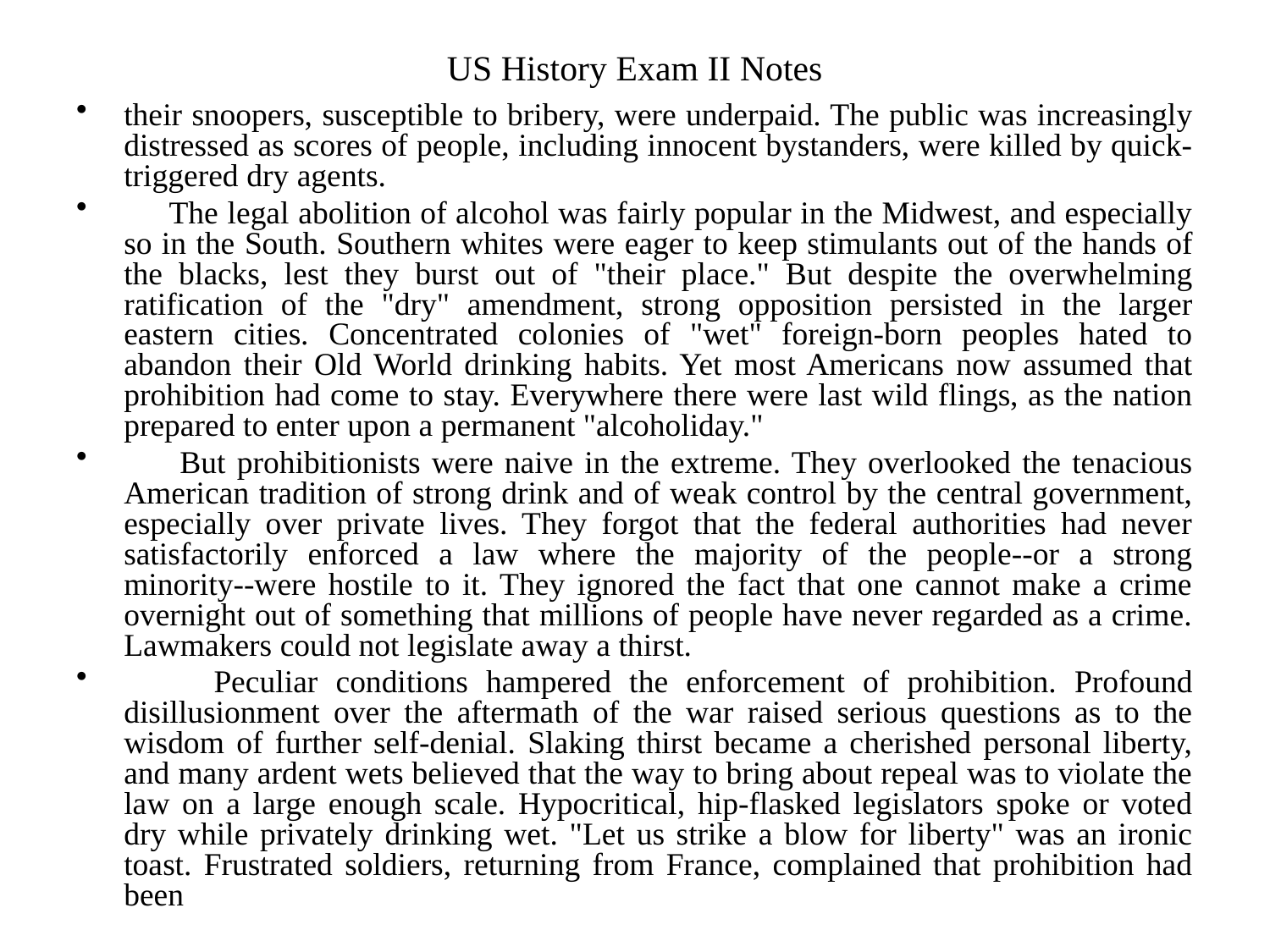

# US History Exam II Notes
their snoopers, susceptible to bribery, were underpaid. The public was increasingly distressed as scores of people, including innocent bystanders, were killed by quick-triggered dry agents.
     The legal abolition of alcohol was fairly popular in the Midwest, and especially so in the South. Southern whites were eager to keep stimulants out of the hands of the blacks, lest they burst out of "their place." But despite the overwhelming ratification of the "dry" amendment, strong opposition persisted in the larger eastern cities. Concentrated colonies of "wet" foreign-born peoples hated to abandon their Old World drinking habits. Yet most Americans now assumed that prohibition had come to stay. Everywhere there were last wild flings, as the nation prepared to enter upon a permanent "alcoholiday."
     But prohibitionists were naive in the extreme. They overlooked the tenacious American tradition of strong drink and of weak control by the central government, especially over private lives. They forgot that the federal authorities had never satisfactorily enforced a law where the majority of the people--or a strong minority--were hostile to it. They ignored the fact that one cannot make a crime overnight out of something that millions of people have never regarded as a crime. Lawmakers could not legislate away a thirst.
     Peculiar conditions hampered the enforcement of prohibition. Profound disillusionment over the aftermath of the war raised serious questions as to the wisdom of further self-denial. Slaking thirst became a cherished personal liberty, and many ardent wets believed that the way to bring about repeal was to violate the law on a large enough scale. Hypocritical, hip-flasked legislators spoke or voted dry while privately drinking wet. "Let us strike a blow for liberty" was an ironic toast. Frustrated soldiers, returning from France, complained that prohibition had been